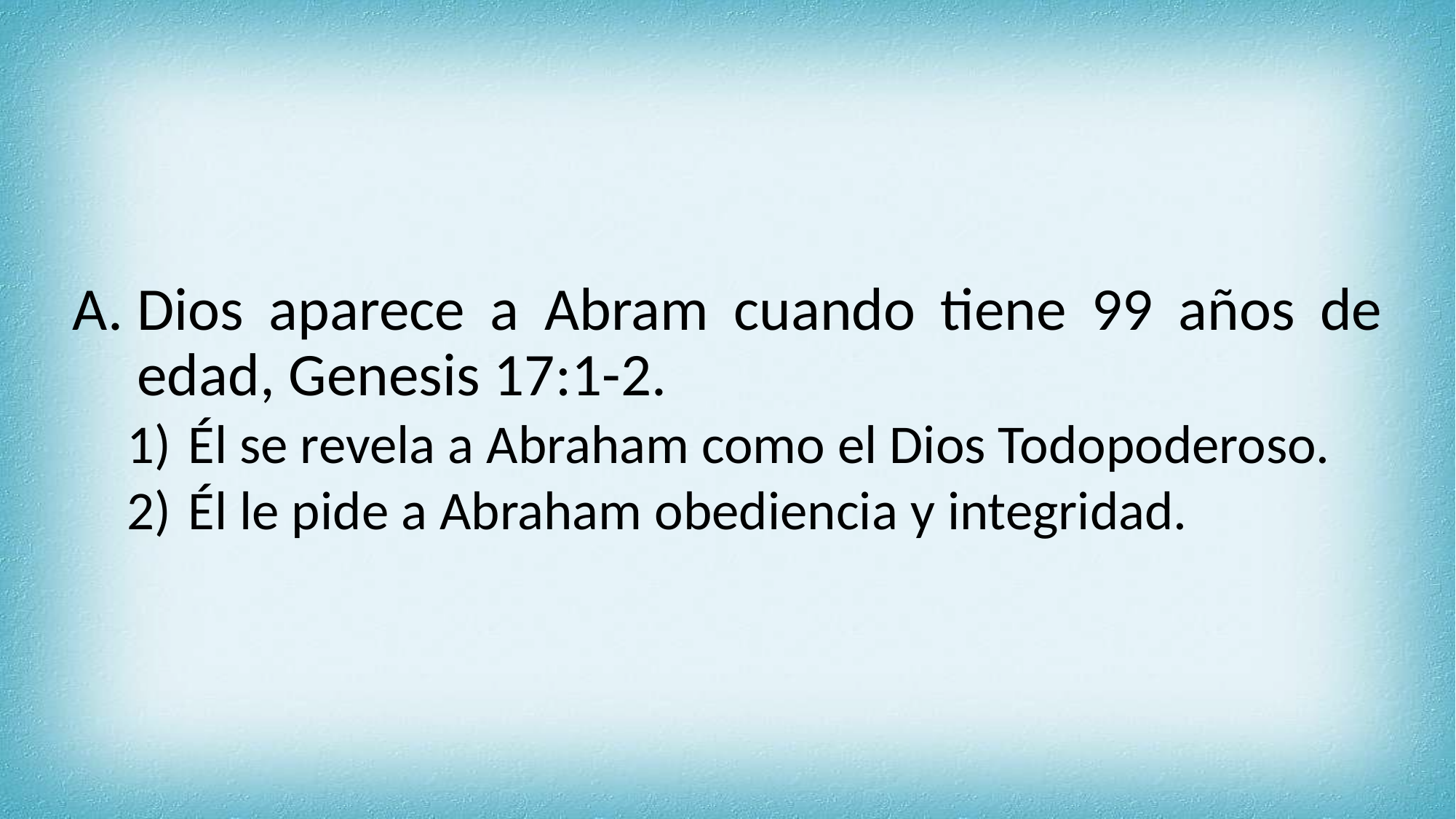

Dios aparece a Abram cuando tiene 99 años de edad, Genesis 17:1-2.
Él se revela a Abraham como el Dios Todopoderoso.
Él le pide a Abraham obediencia y integridad.